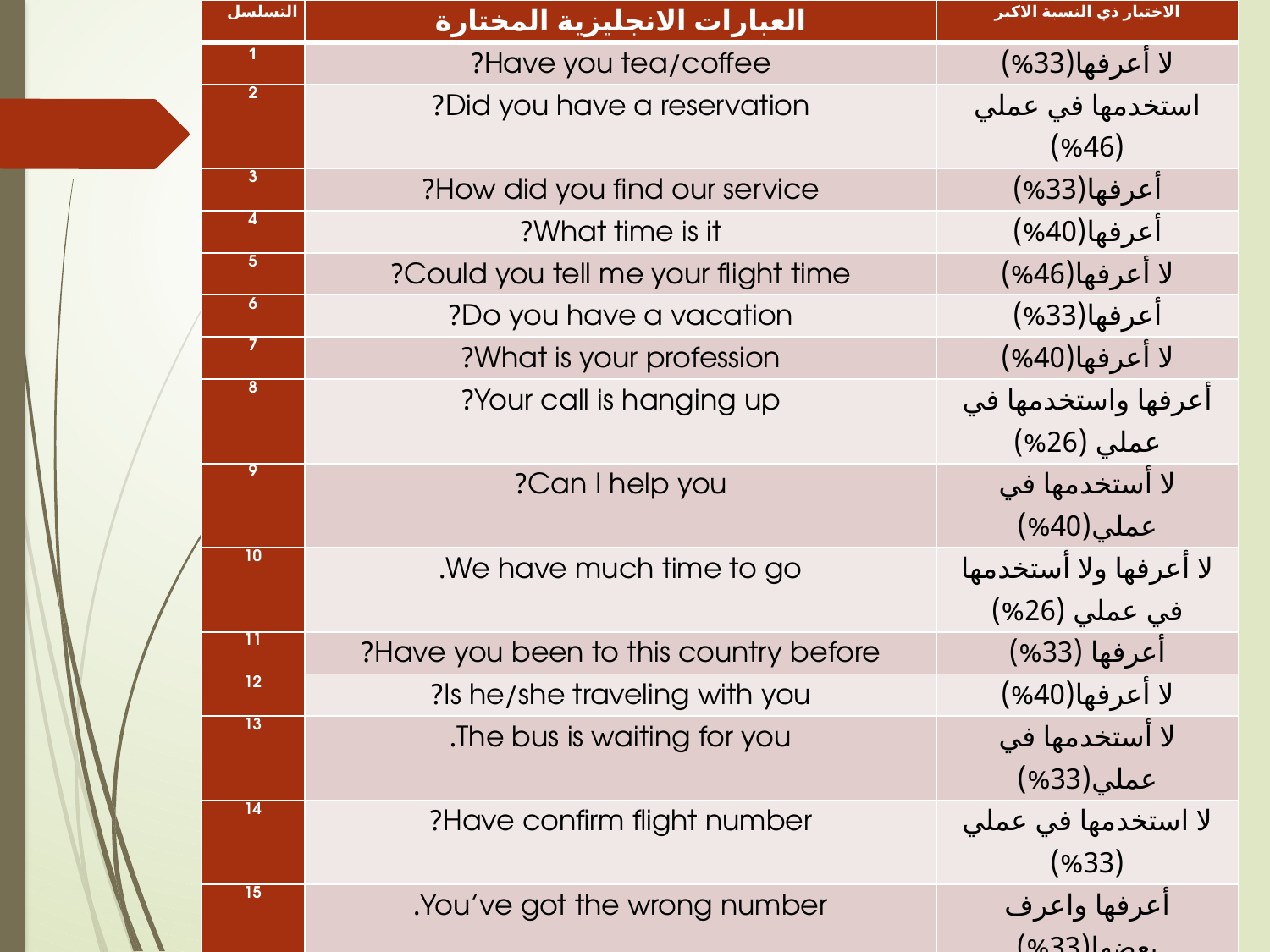

| التسلسل | العبارات الانجليزية المختارة | الاختيار ذي النسبة الاكبر |
| --- | --- | --- |
| 1 | Have you tea/coffee? | لا أعرفها(33%) |
| 2 | Did you have a reservation? | استخدمها في عملي (46%) |
| 3 | How did you find our service? | أعرفها(33%) |
| 4 | What time is it? | أعرفها(40%) |
| 5 | Could you tell me your flight time? | لا أعرفها(46%) |
| 6 | Do you have a vacation? | أعرفها(33%) |
| 7 | What is your profession? | لا أعرفها(40%) |
| 8 | Your call is hanging up? | أعرفها واستخدمها في عملي (26%) |
| 9 | Can I help you? | لا أستخدمها في عملي(40%) |
| 10 | We have much time to go. | لا أعرفها ولا أستخدمها في عملي (26%) |
| 11 | Have you been to this country before? | أعرفها (33%) |
| 12 | Is he/she traveling with you? | لا أعرفها(40%) |
| 13 | The bus is waiting for you. | لا أستخدمها في عملي(33%) |
| 14 | Have confirm flight number? | لا استخدمها في عملي (33%) |
| 15 | You’ve got the wrong number. | أعرفها واعرف بعضها(33%) |
| 16 | At your service. | لا أعرفها (33%) |
| 17 | Take me to the airport, please. | أعرفها (33%) |
| 18 | Which bag is yours? | أعرف بعضها (26%) |
| 19 | It is too late. | أعرف بعضها واستخدمها في عملي (26%) |
| 20 | Be ready to embark. | لا اعرفها (26%) |
#